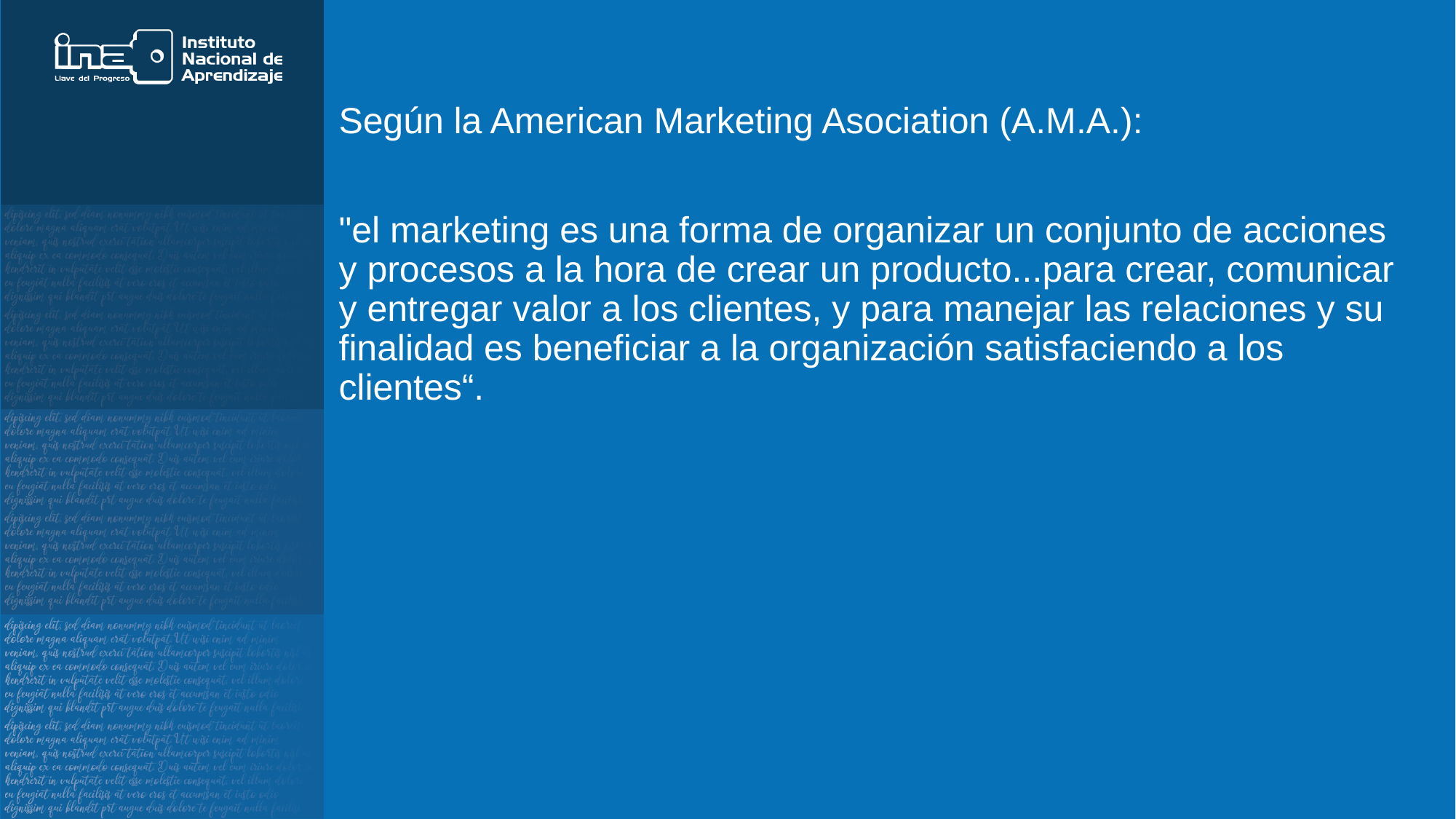

Según la American Marketing Asociation (A.M.A.): ​

"el marketing es una forma de organizar un conjunto de acciones y procesos a la hora de crear un producto...para crear, comunicar y entregar valor a los clientes, y para manejar las relaciones y su finalidad es beneficiar a la organización satisfaciendo a los clientes“.​